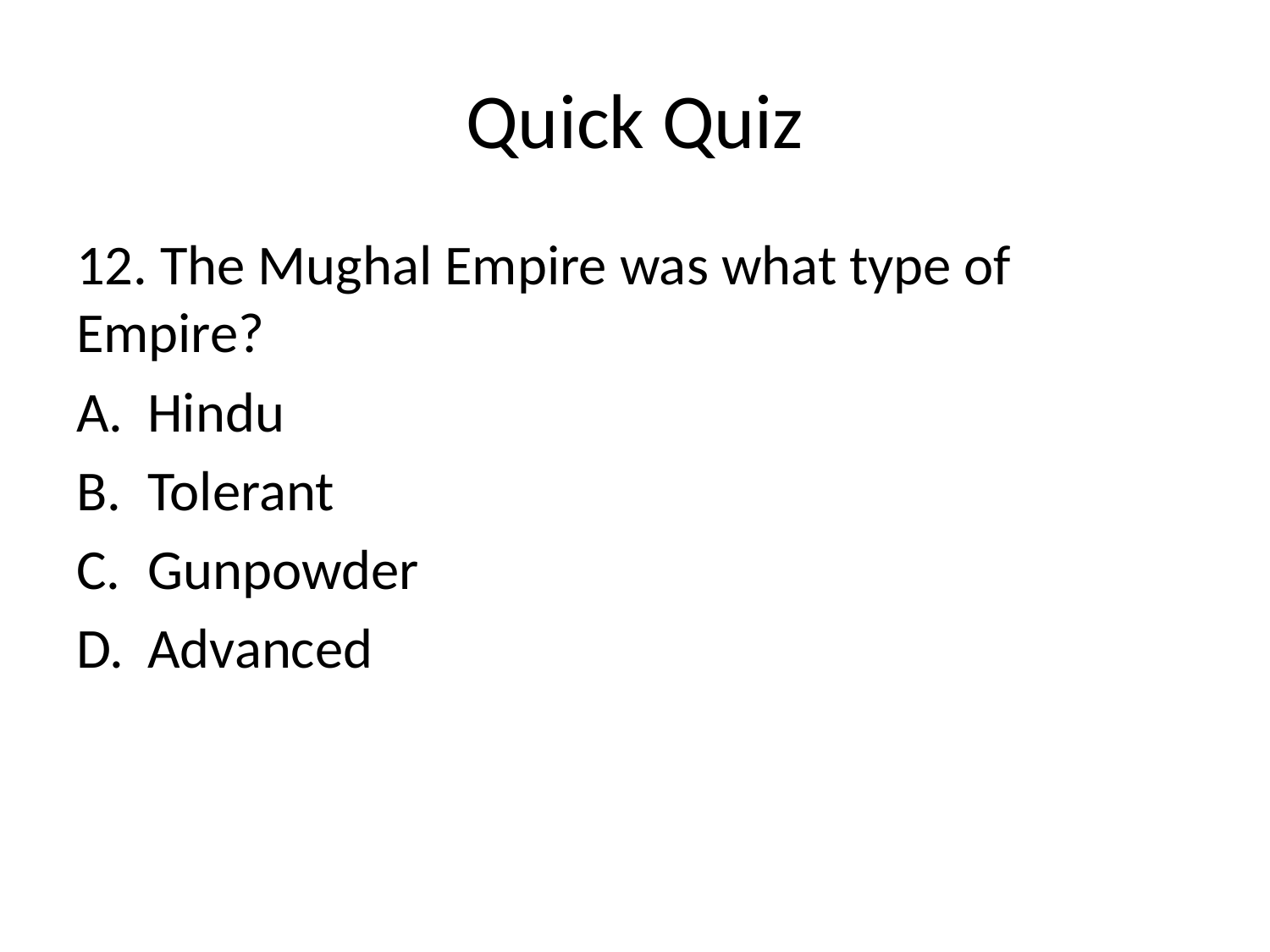

# Quick Quiz
12. The Mughal Empire was what type of Empire?
Hindu
Tolerant
Gunpowder
Advanced